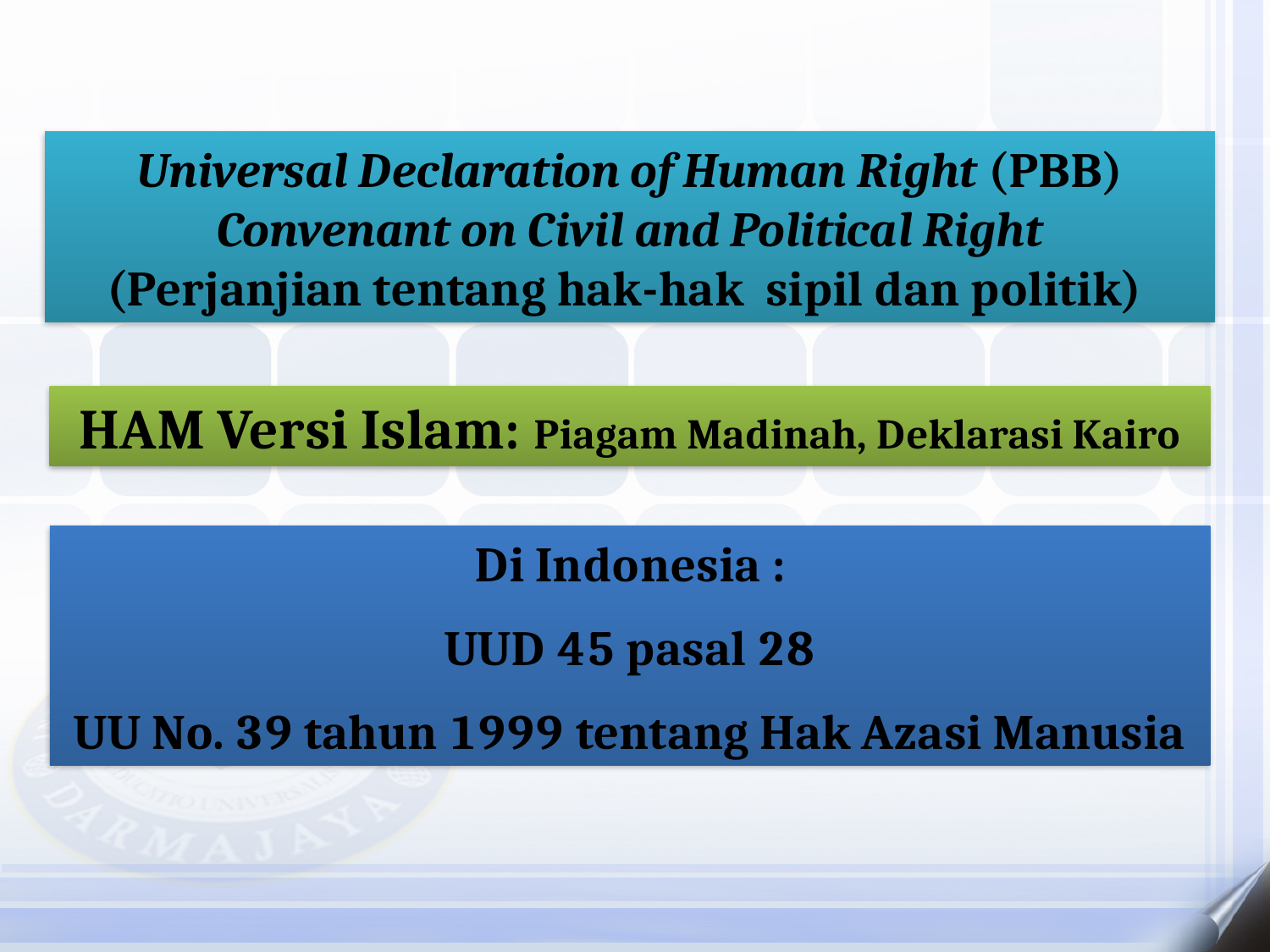

Universal Declaration of Human Right (PBB)
Convenant on Civil and Political Right
(Perjanjian tentang hak-hak  sipil dan politik)
HAM Versi Islam: Piagam Madinah, Deklarasi Kairo
Di Indonesia :
UUD 45 pasal 28
UU No. 39 tahun 1999 tentang Hak Azasi Manusia